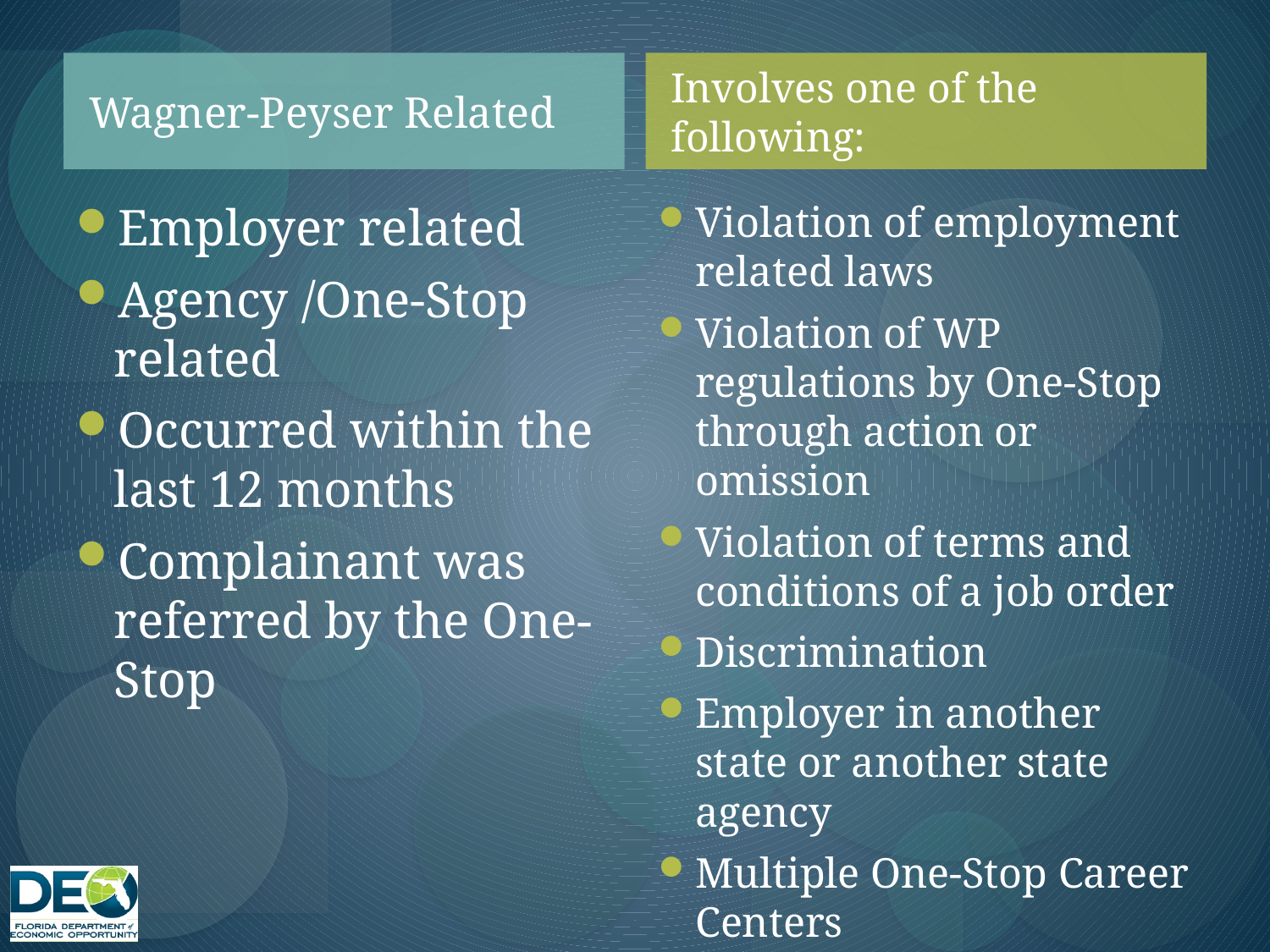

Wagner-Peyser Related
Involves one of the following:
Employer related
Agency /One-Stop related
Occurred within the last 12 months
Complainant was referred by the One-Stop
Violation of employment related laws
Violation of WP regulations by One-Stop through action or omission
Violation of terms and conditions of a job order
Discrimination
Employer in another state or another state agency
Multiple One-Stop Career Centers